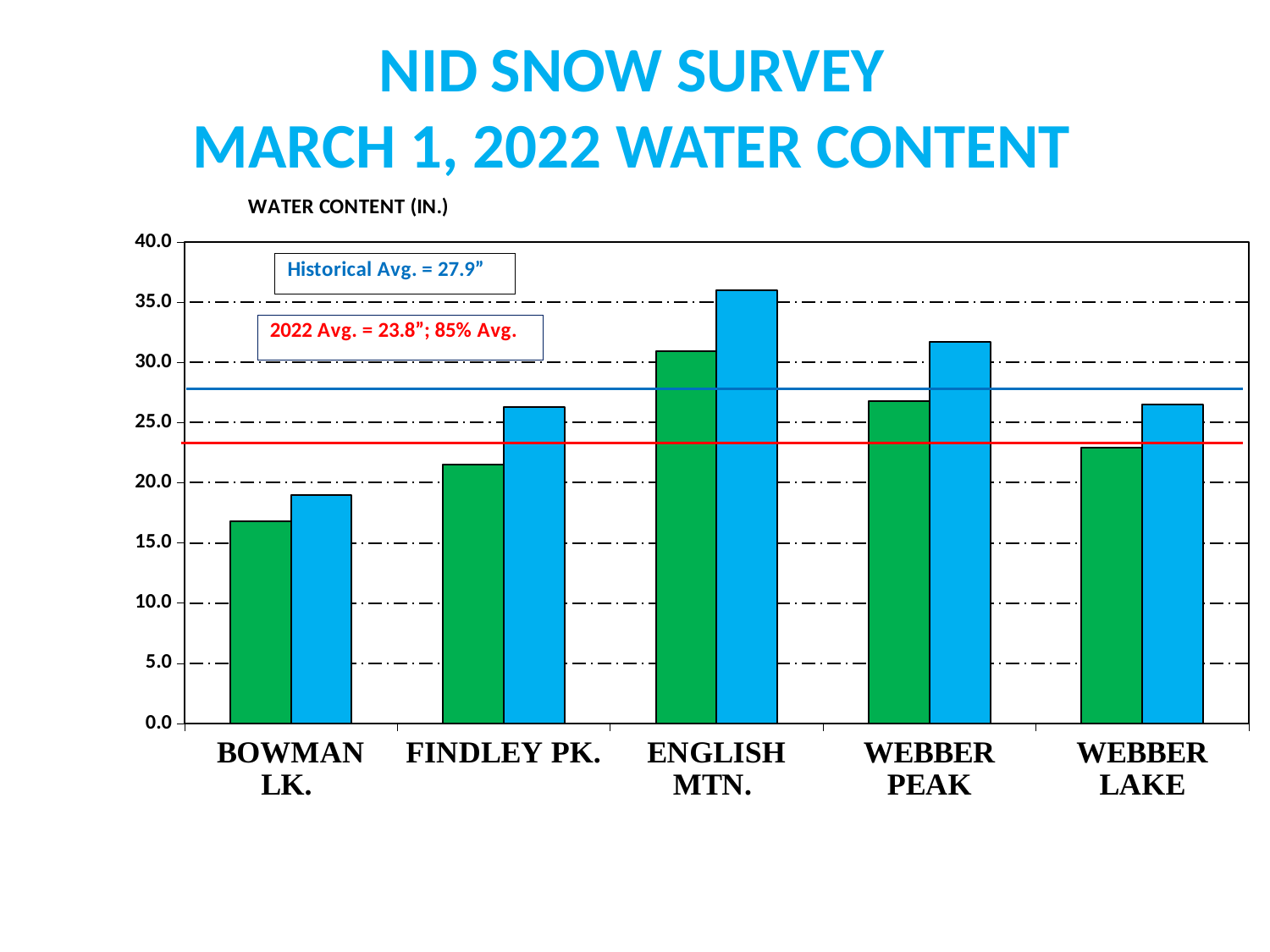

# NID SNOW SURVEY MARCH 1, 2022 WATER CONTENT

### Chart

| Category | 2022 | AVERAGE |
|---|---|---|
| BOWMAN LK.  | 16.8 | 19.0 |
| FINDLEY PK. | 21.5 | 26.3 |
| ENGLISH MTN.  | 30.9 | 36.0 |
| WEBBER PEAK | 26.8 | 31.7 |
| WEBBER LAKE | 22.9 | 26.5 |

### Chart

| Category |
|---|